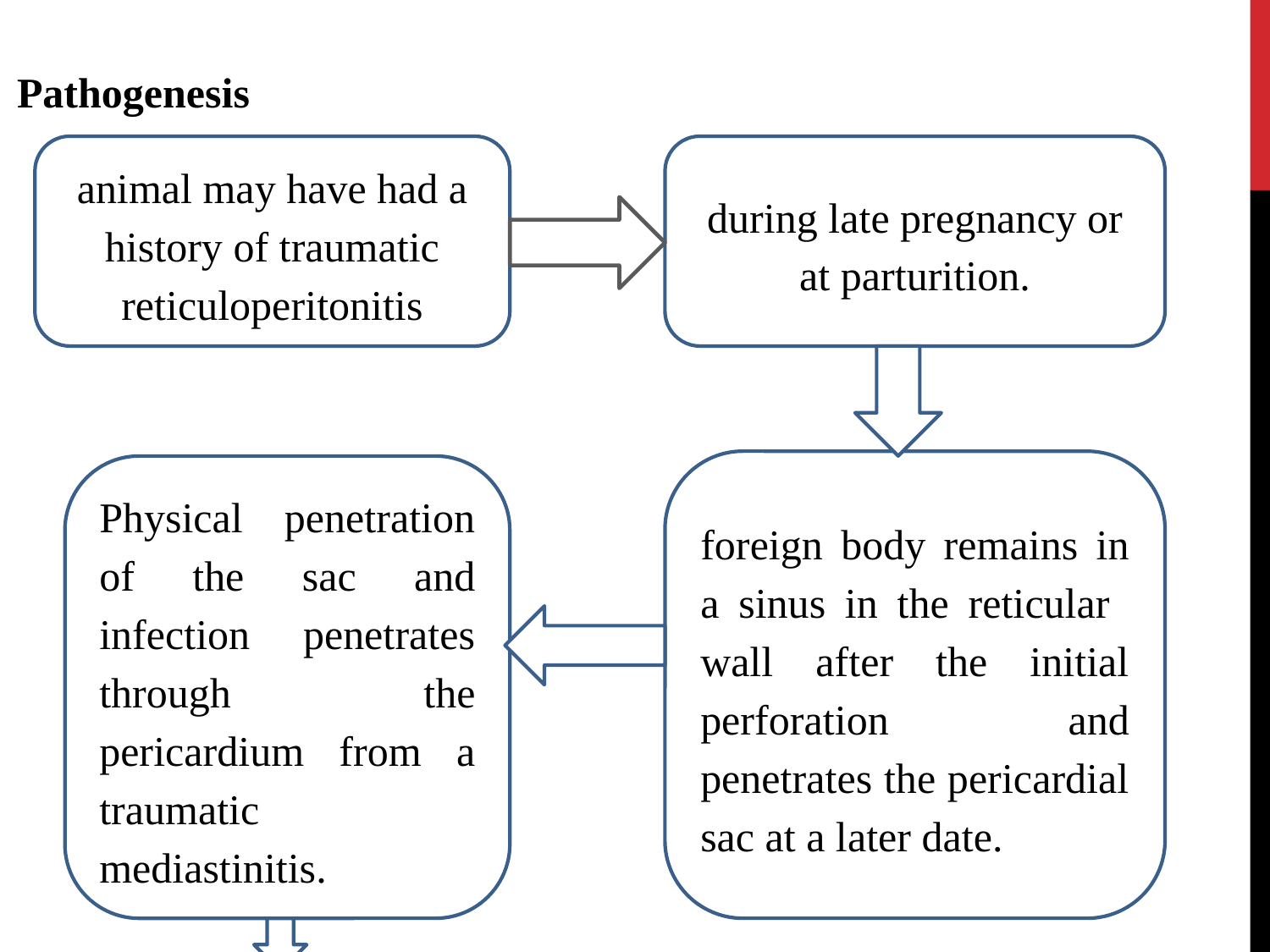

Pathogenesis

animal may have had a history of traumatic reticuloperitonitis
during late pregnancy or at parturition.

foreign body remains in a sinus in the reticular  wall after the initial perforation and penetrates the pericardial sac at a later date.
Physical penetration of the sac and infection penetrates through the pericardium from a traumatic mediastinitis.